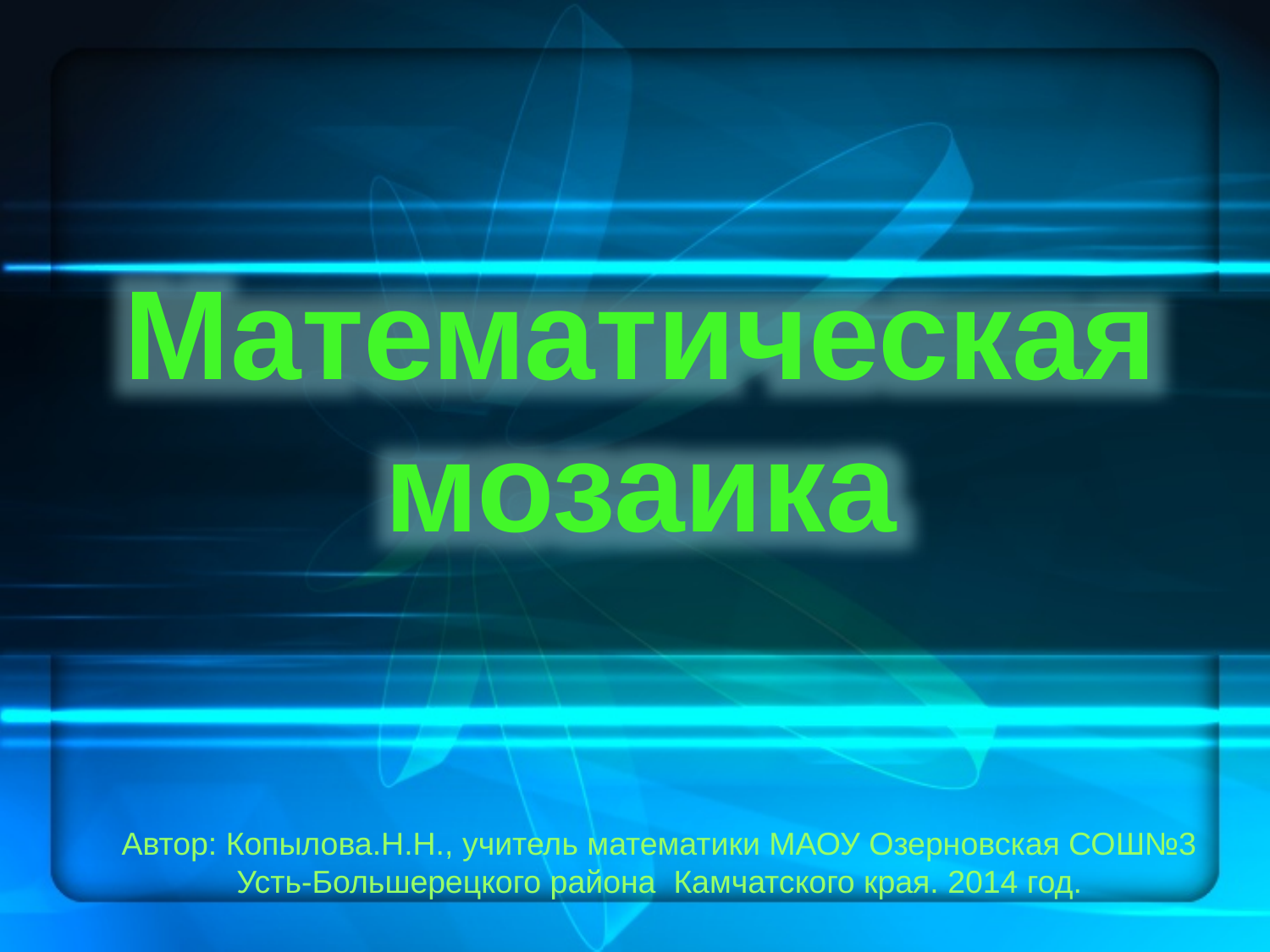

Математическая мозаика
Автор: Копылова.Н.Н., учитель математики МАОУ Озерновская СОШ№3
Усть-Большерецкого района  Камчатского края. 2014 год.